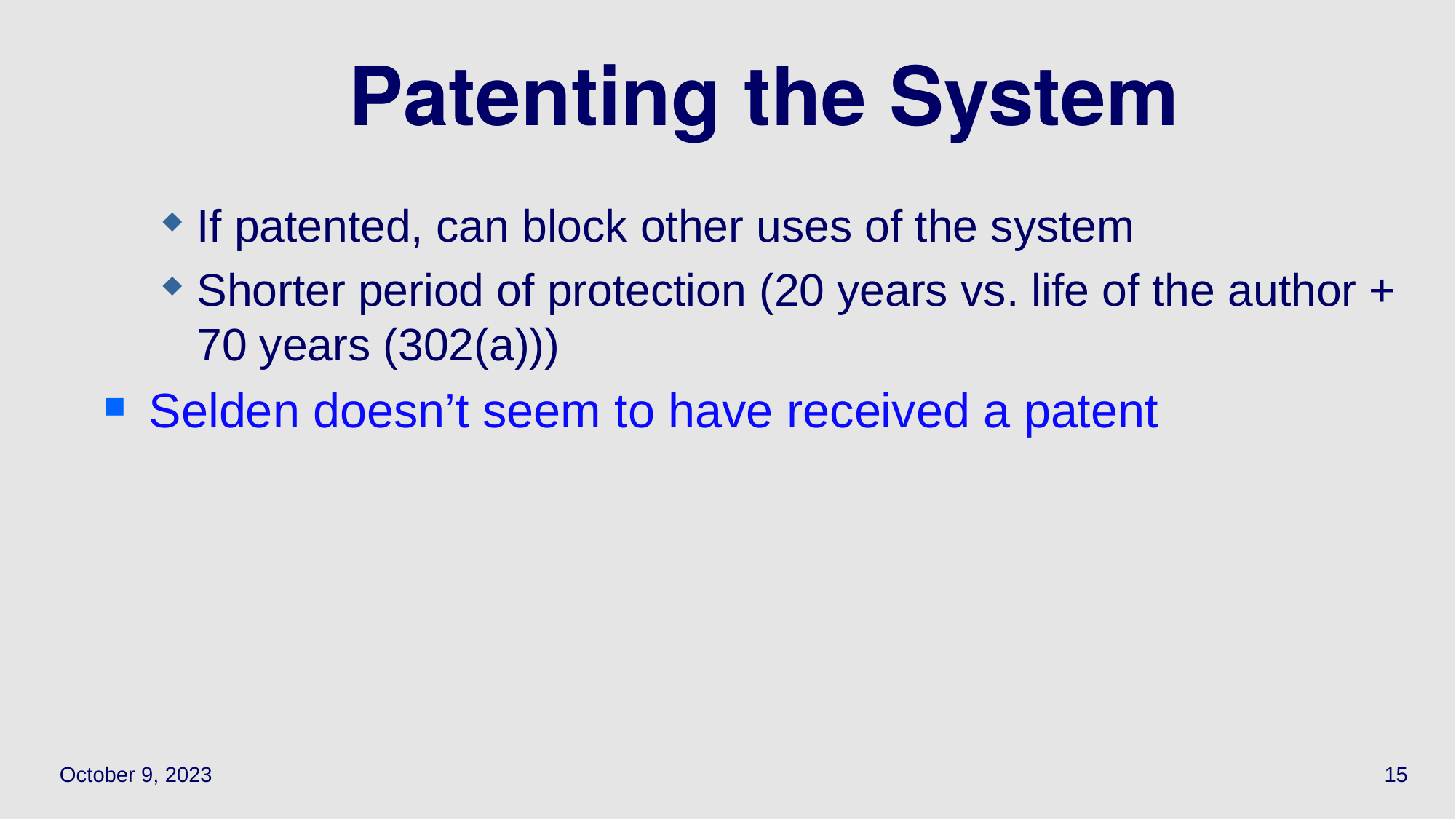

# Patenting the System
If patented, can block other uses of the system
Shorter period of protection (20 years vs. life of the author + 70 years (302(a)))
Selden doesn’t seem to have received a patent
October 9, 2023
15